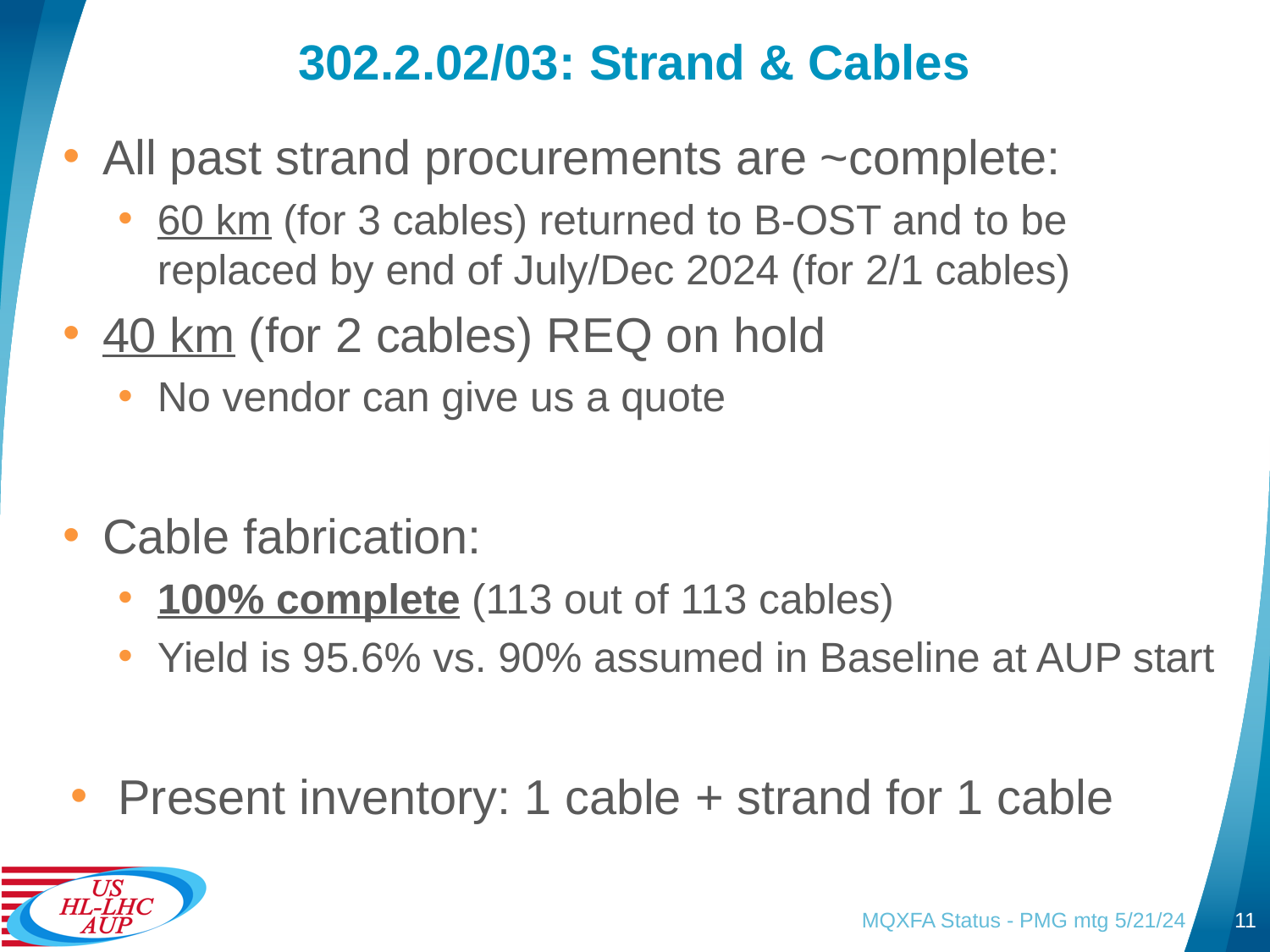

# 302.2.02/03: Strand & Cables
All past strand procurements are ~complete:
60 km (for 3 cables) returned to B-OST and to be replaced by end of July/Dec 2024 (for 2/1 cables)
40 km (for 2 cables) REQ on hold
No vendor can give us a quote

Cable fabrication:
100% complete (113 out of 113 cables)
Yield is 95.6% vs. 90% assumed in Baseline at AUP start

Present inventory: 1 cable + strand for 1 cable
MQXFA Status - PMG mtg 5/21/24
11